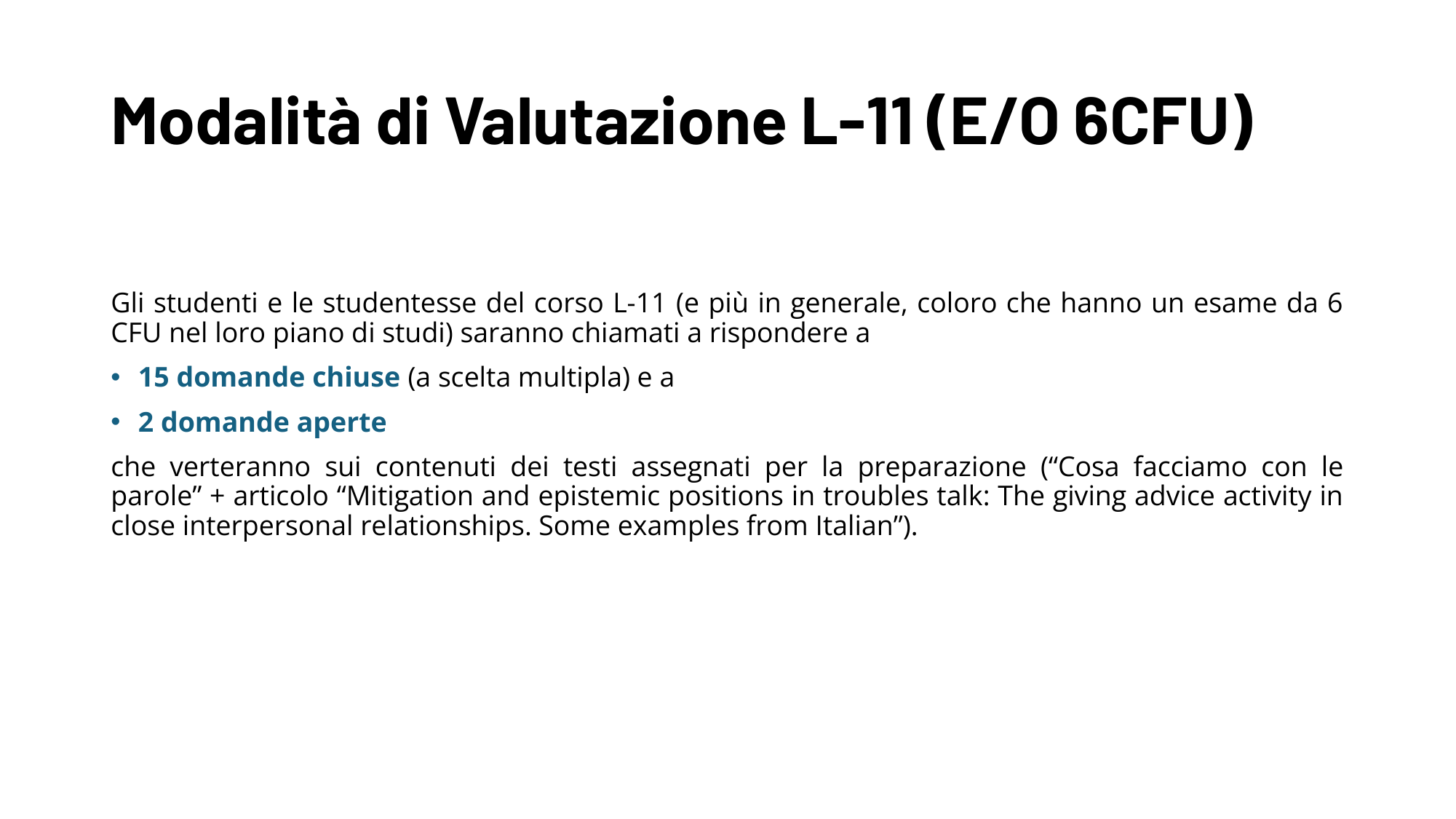

# Modalità di Valutazione L-11 (E/O 6CFU)

Gli studenti e le studentesse del corso L-11 (e più in generale, coloro che hanno un esame da 6 CFU nel loro piano di studi) saranno chiamati a rispondere a
15 domande chiuse (a scelta multipla) e a
2 domande aperte
che verteranno sui contenuti dei testi assegnati per la preparazione (“Cosa facciamo con le parole” + articolo “Mitigation and epistemic positions in troubles talk: The giving advice activity in close interpersonal relationships. Some examples from Italian”).